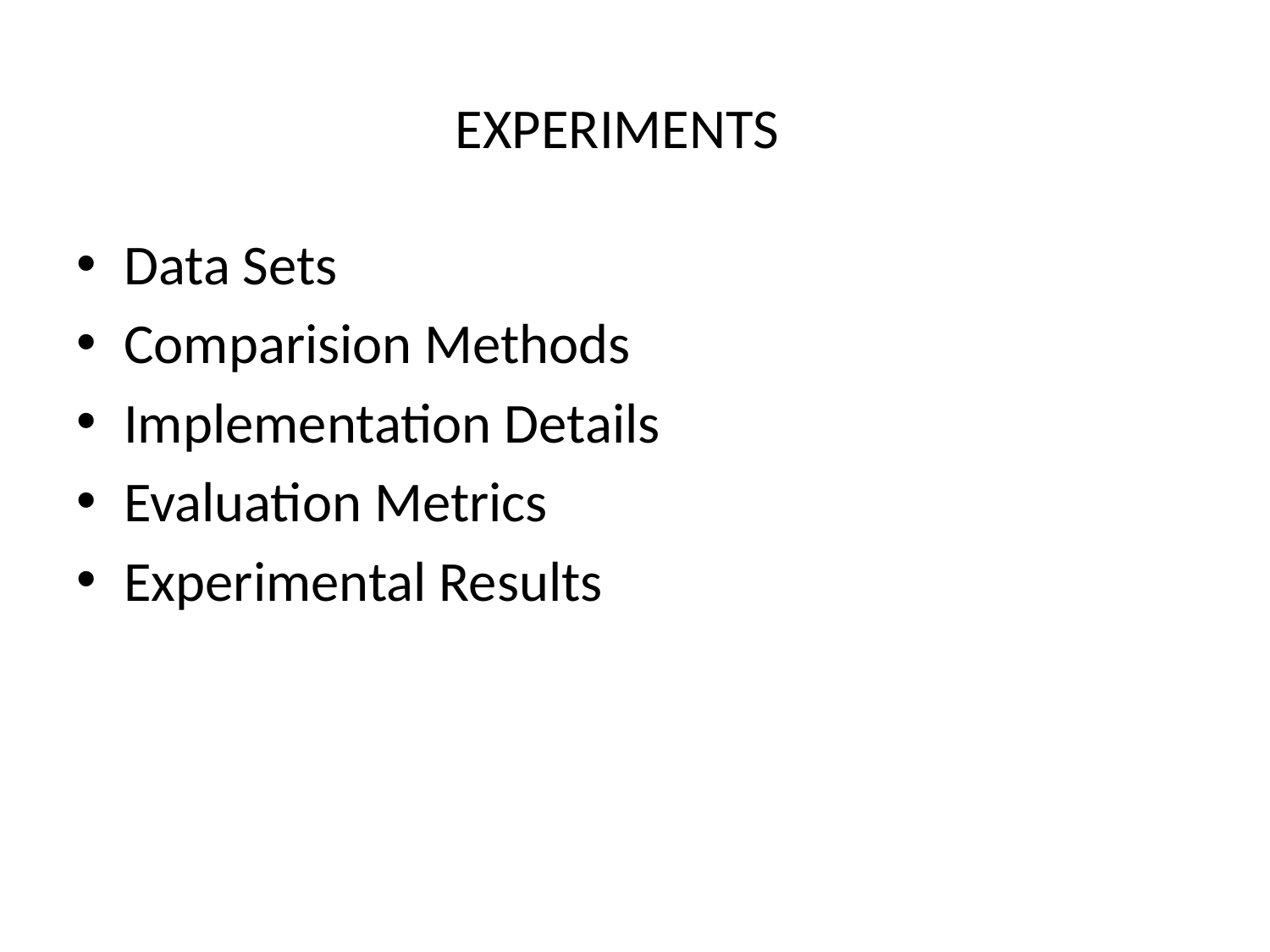

# EXPERIMENTS
Data Sets
Comparision Methods
Implementation Details
Evaluation Metrics
Experimental Results